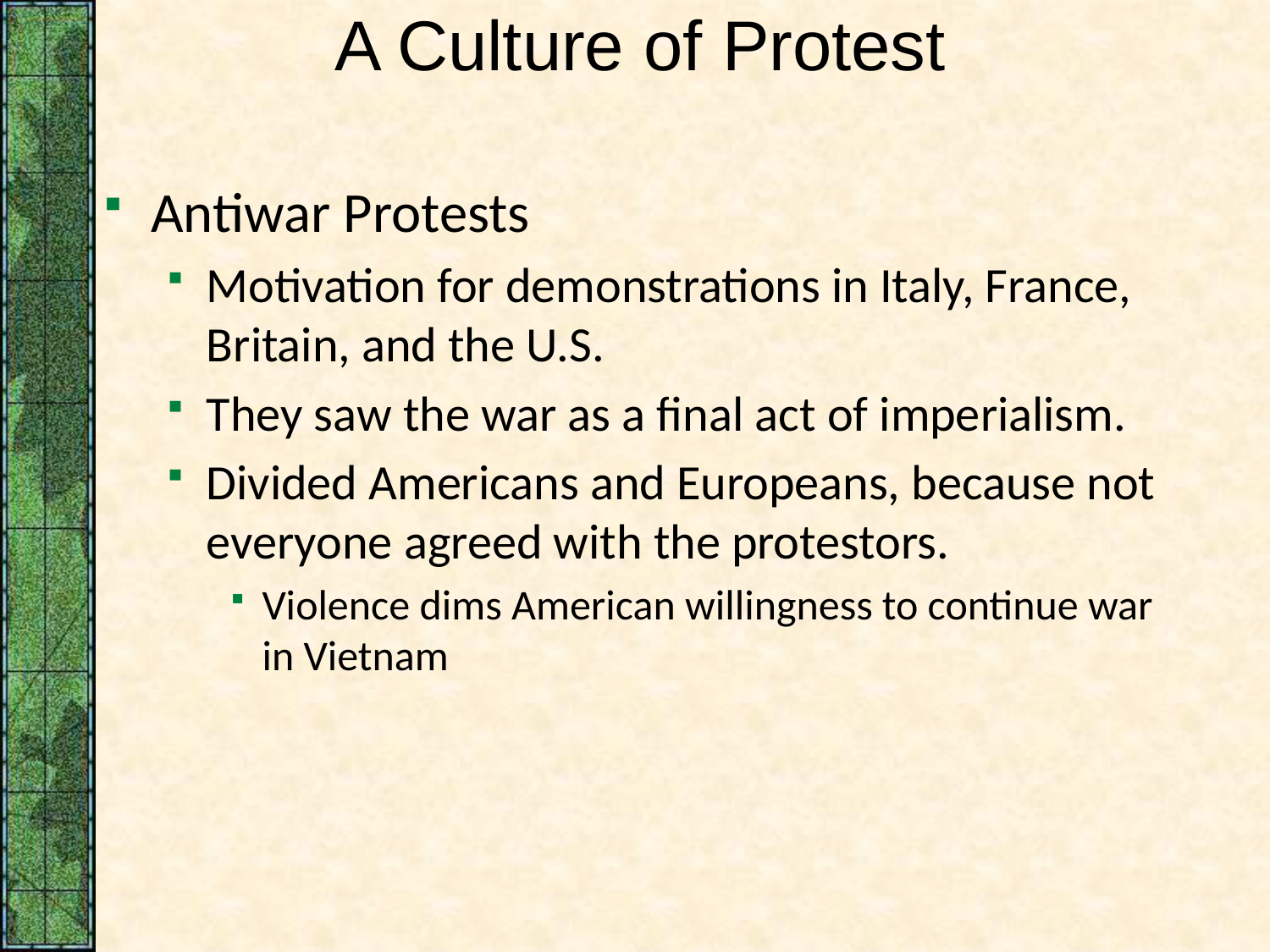

# A Culture of Protest
Antiwar Protests
Motivation for demonstrations in Italy, France, Britain, and the U.S.
They saw the war as a final act of imperialism.
Divided Americans and Europeans, because not everyone agreed with the protestors.
Violence dims American willingness to continue war in Vietnam